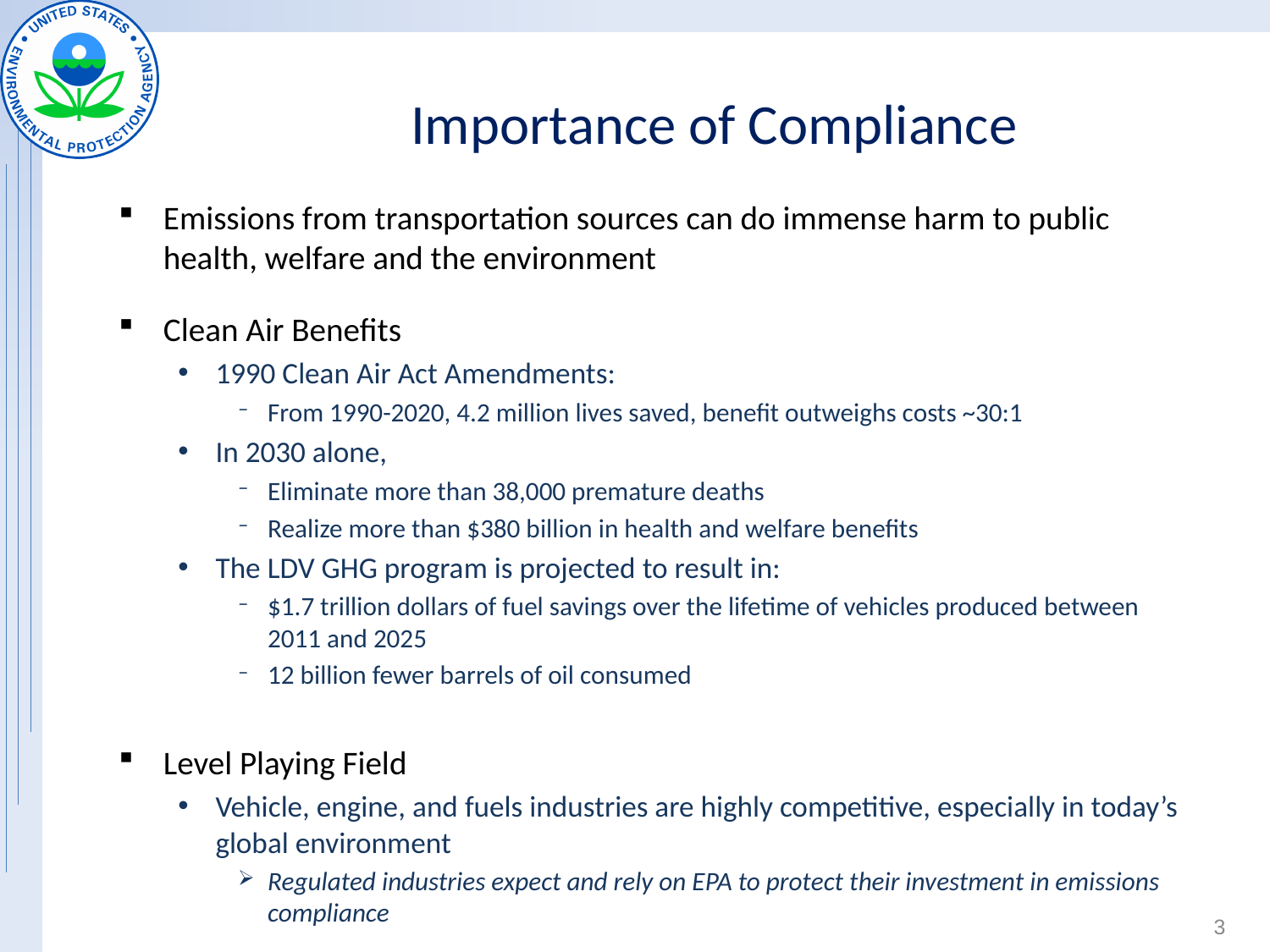

# Importance of Compliance
Emissions from transportation sources can do immense harm to public health, welfare and the environment

Clean Air Benefits
1990 Clean Air Act Amendments:
From 1990-2020, 4.2 million lives saved, benefit outweighs costs ~30:1
In 2030 alone,
Eliminate more than 38,000 premature deaths
Realize more than $380 billion in health and welfare benefits
The LDV GHG program is projected to result in:
$1.7 trillion dollars of fuel savings over the lifetime of vehicles produced between 2011 and 2025
12 billion fewer barrels of oil consumed

Level Playing Field
Vehicle, engine, and fuels industries are highly competitive, especially in today’s global environment
Regulated industries expect and rely on EPA to protect their investment in emissions compliance
3